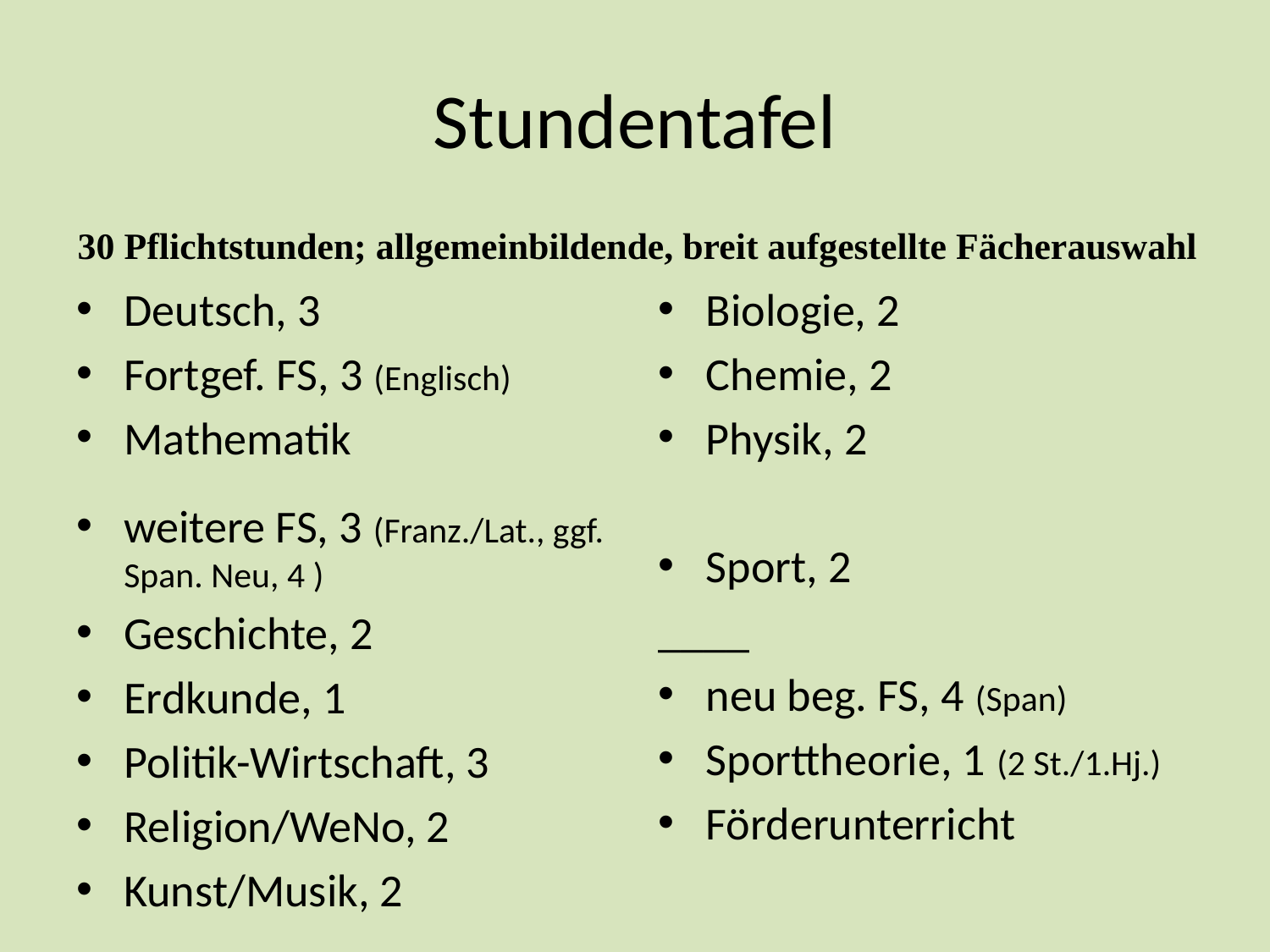

# Stundentafel
30 Pflichtstunden; allgemeinbildende, breit aufgestellte Fächerauswahl
Deutsch, 3
Fortgef. FS, 3 (Englisch)
Mathematik

weitere FS, 3 (Franz./Lat., ggf. Span. Neu, 4 )
Geschichte, 2
Erdkunde, 1
Politik-Wirtschaft, 3
Religion/WeNo, 2
Kunst/Musik, 2

Biologie, 2
Chemie, 2
Physik, 2

Sport, 2
____
neu beg. FS, 4 (Span)
Sporttheorie, 1 (2 St./1.Hj.)
Förderunterricht